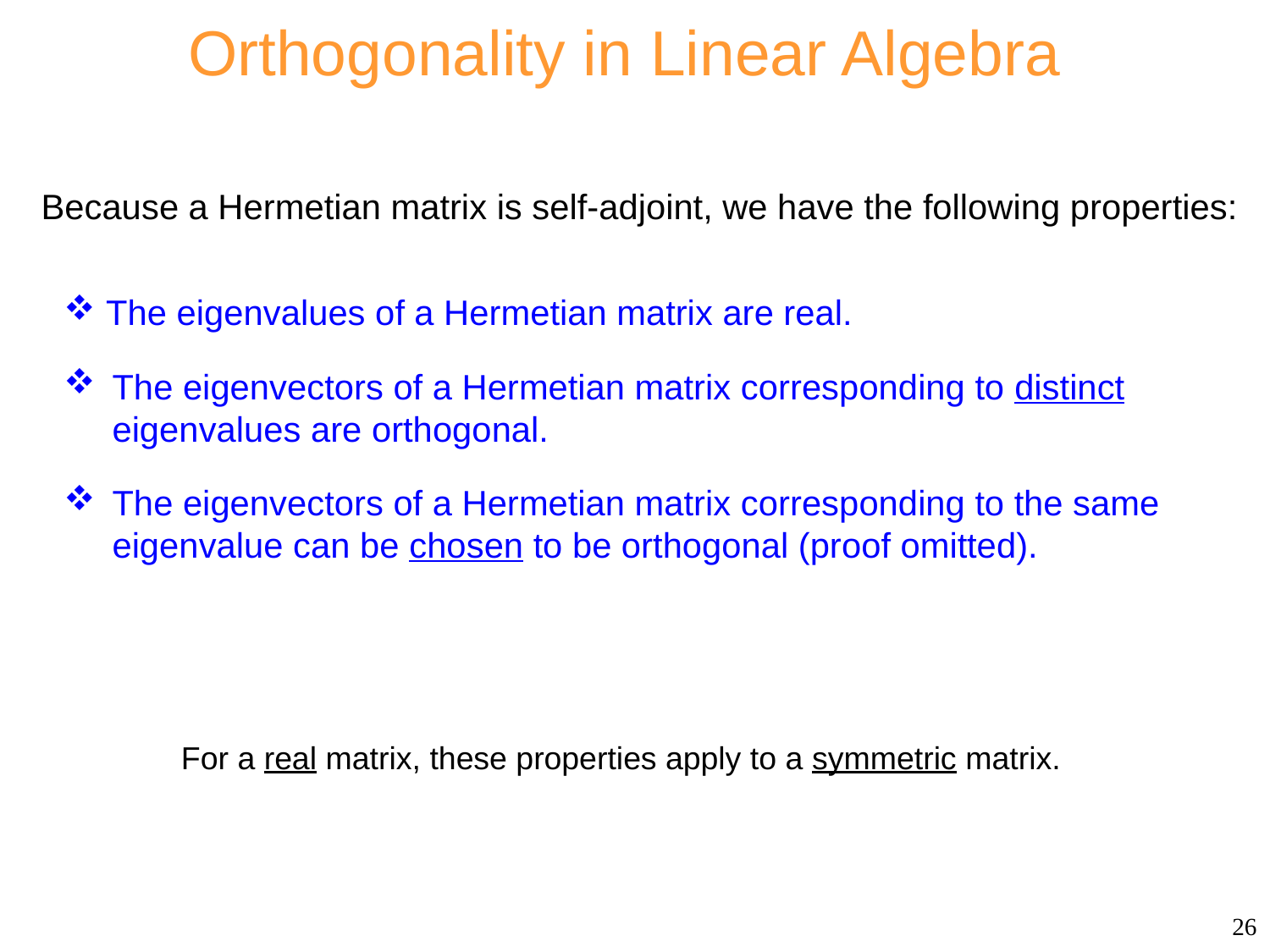

# Orthogonality in Linear Algebra
Because a Hermetian matrix is self-adjoint, we have the following properties:
 The eigenvalues of a Hermetian matrix are real.
The eigenvectors of a Hermetian matrix corresponding to distinct eigenvalues are orthogonal.
The eigenvectors of a Hermetian matrix corresponding to the same eigenvalue can be chosen to be orthogonal (proof omitted).
For a real matrix, these properties apply to a symmetric matrix.
26